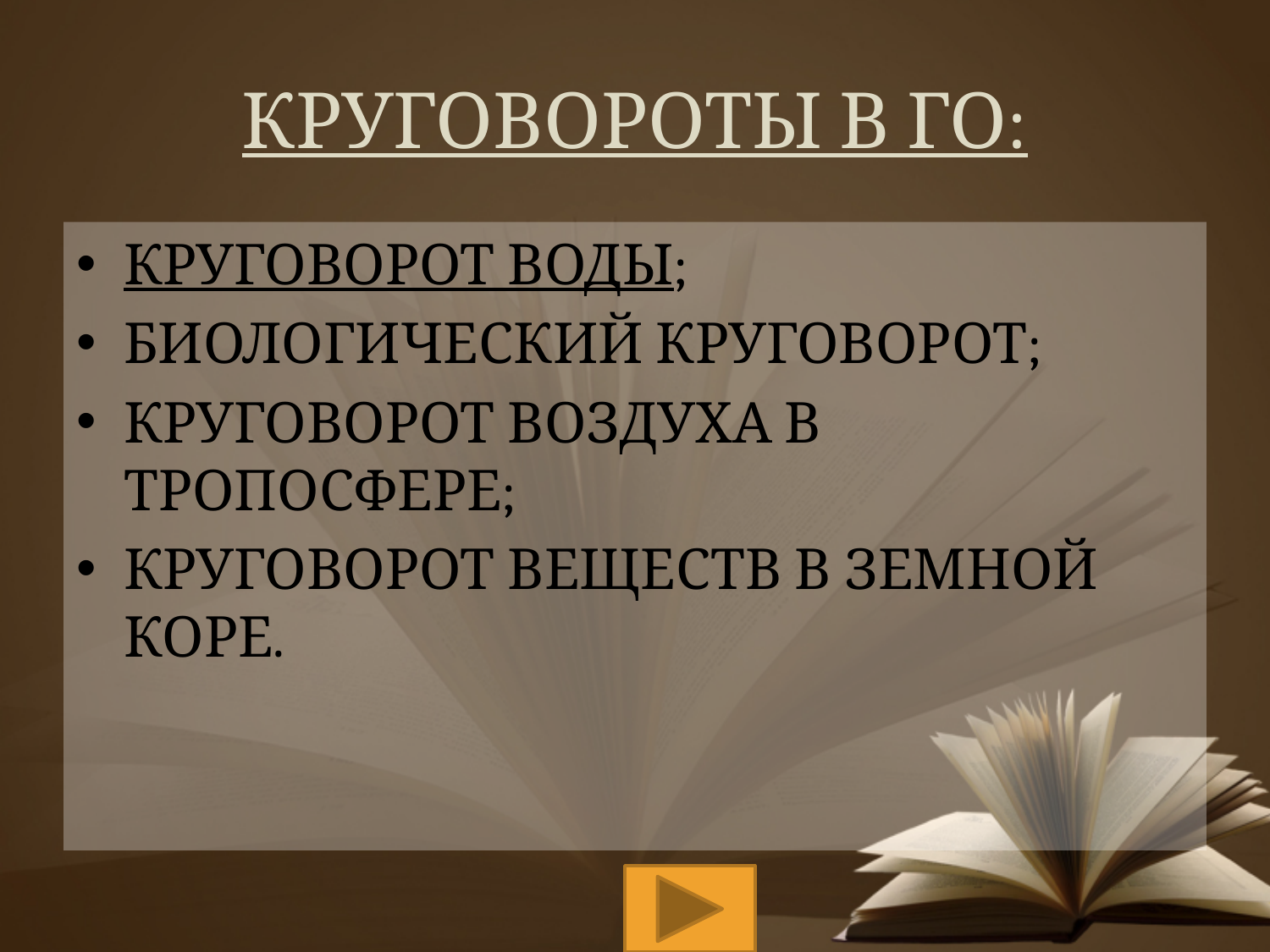

# КРУГОВОРОТЫ В ГО:
КРУГОВОРОТ ВОДЫ;
БИОЛОГИЧЕСКИЙ КРУГОВОРОТ;
КРУГОВОРОТ ВОЗДУХА В ТРОПОСФЕРЕ;
КРУГОВОРОТ ВЕЩЕСТВ В ЗЕМНОЙ КОРЕ.